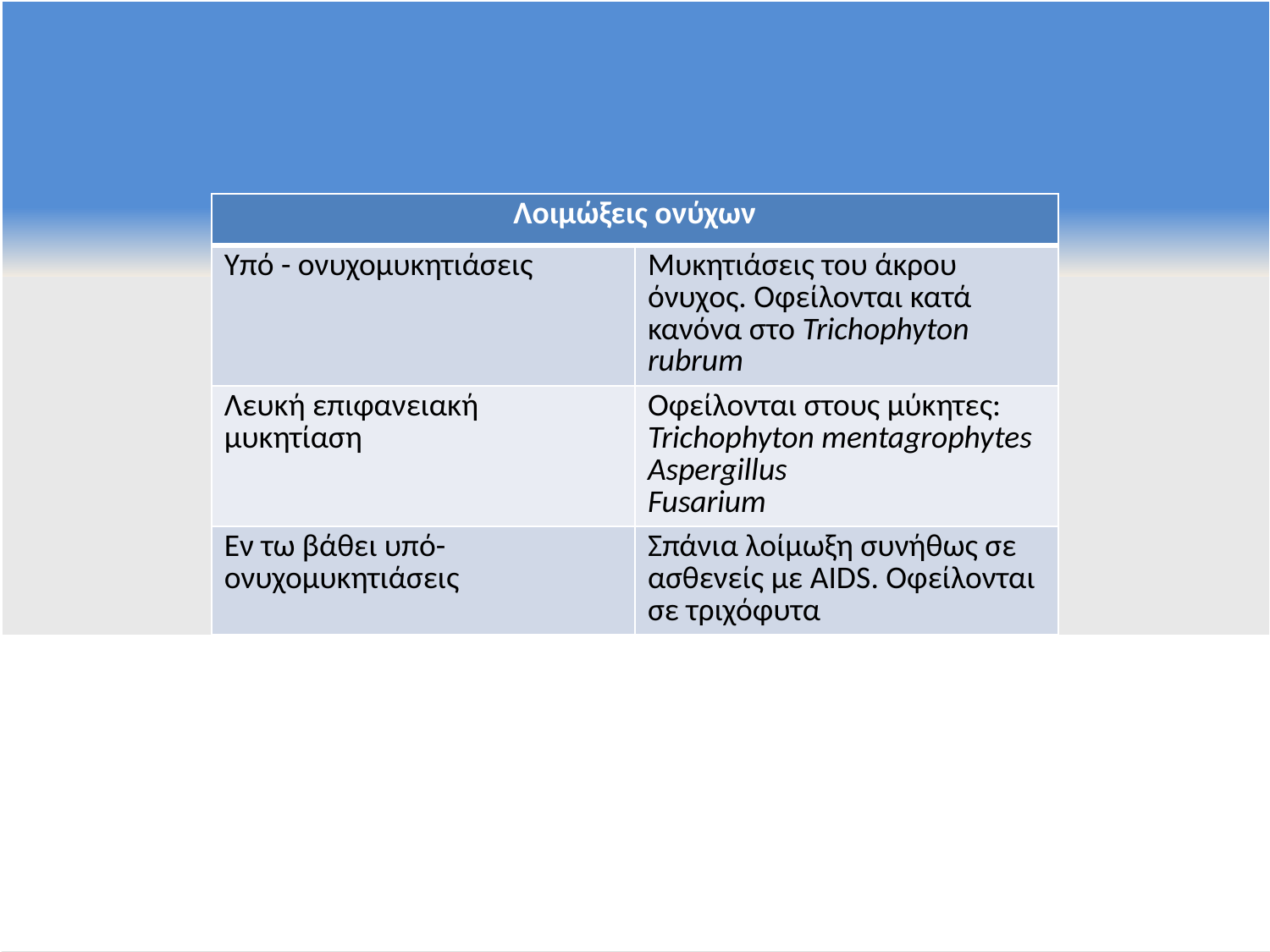

| Λοιμώξεις ονύχων |  |
| --- | --- |
| Υπό - ονυχομυκητιάσεις | Μυκητιάσεις του άκρου όνυχος. Οφείλονται κατά κανόνα στο Trichophyton rubrum |
| Λευκή επιφανειακή μυκητίαση | Οφείλονται στους μύκητες: Trichophyton mentagrophytes Aspergillus Fusarium |
| Εν τω βάθει υπό- ονυχομυκητιάσεις | Σπάνια λοίμωξη συνήθως σε ασθενείς με AIDS. Οφείλονται σε τριχόφυτα |